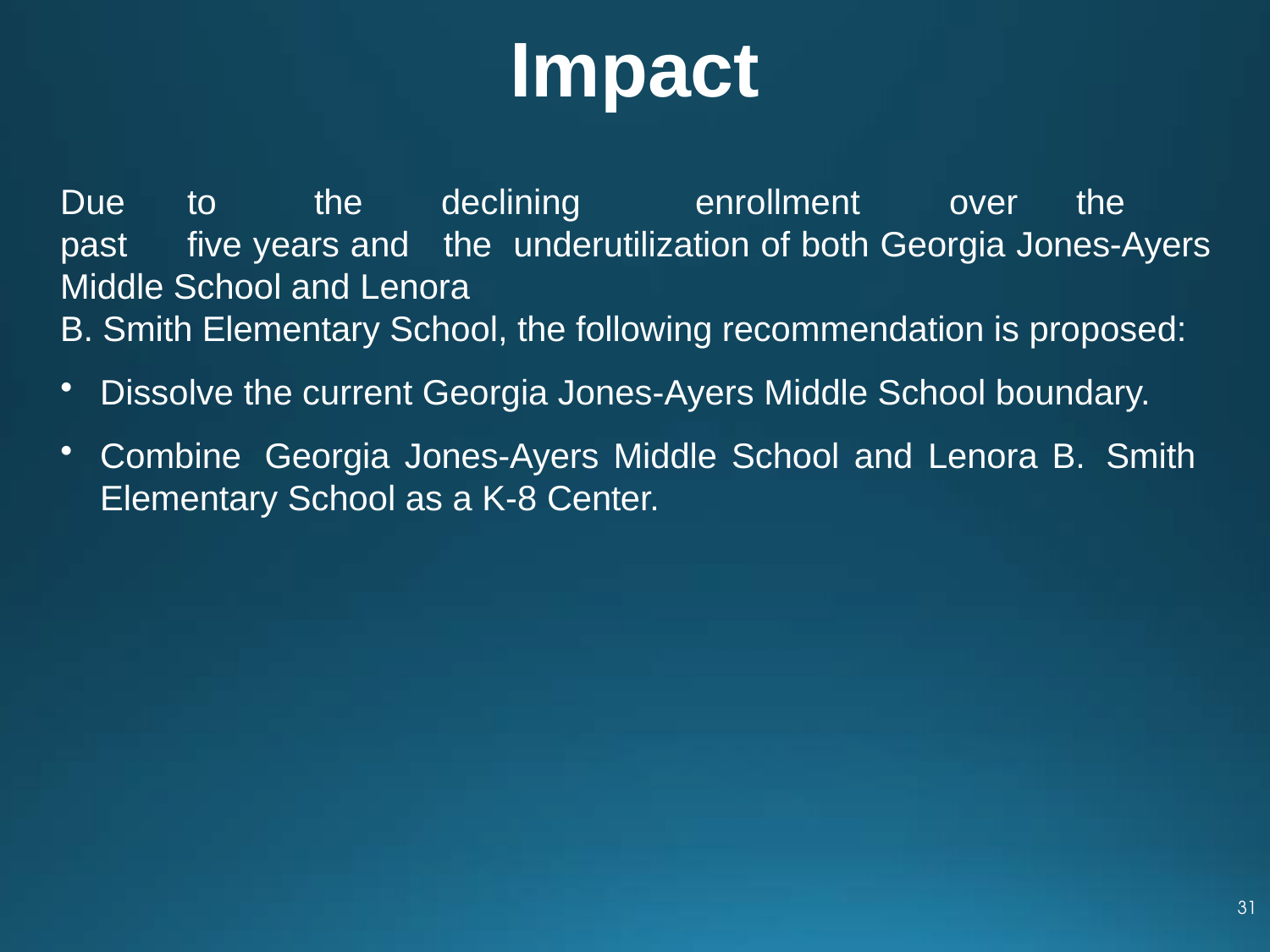

# Impact
Due	to	the	declining	enrollment	over	the	past	five years and	the  underutilization of both Georgia Jones-Ayers Middle School and Lenora
B. Smith Elementary School, the following recommendation is proposed:
Dissolve the current Georgia Jones-Ayers Middle School boundary.
Combine Georgia Jones-Ayers Middle School and Lenora B. Smith  Elementary School as a K-8 Center.
31